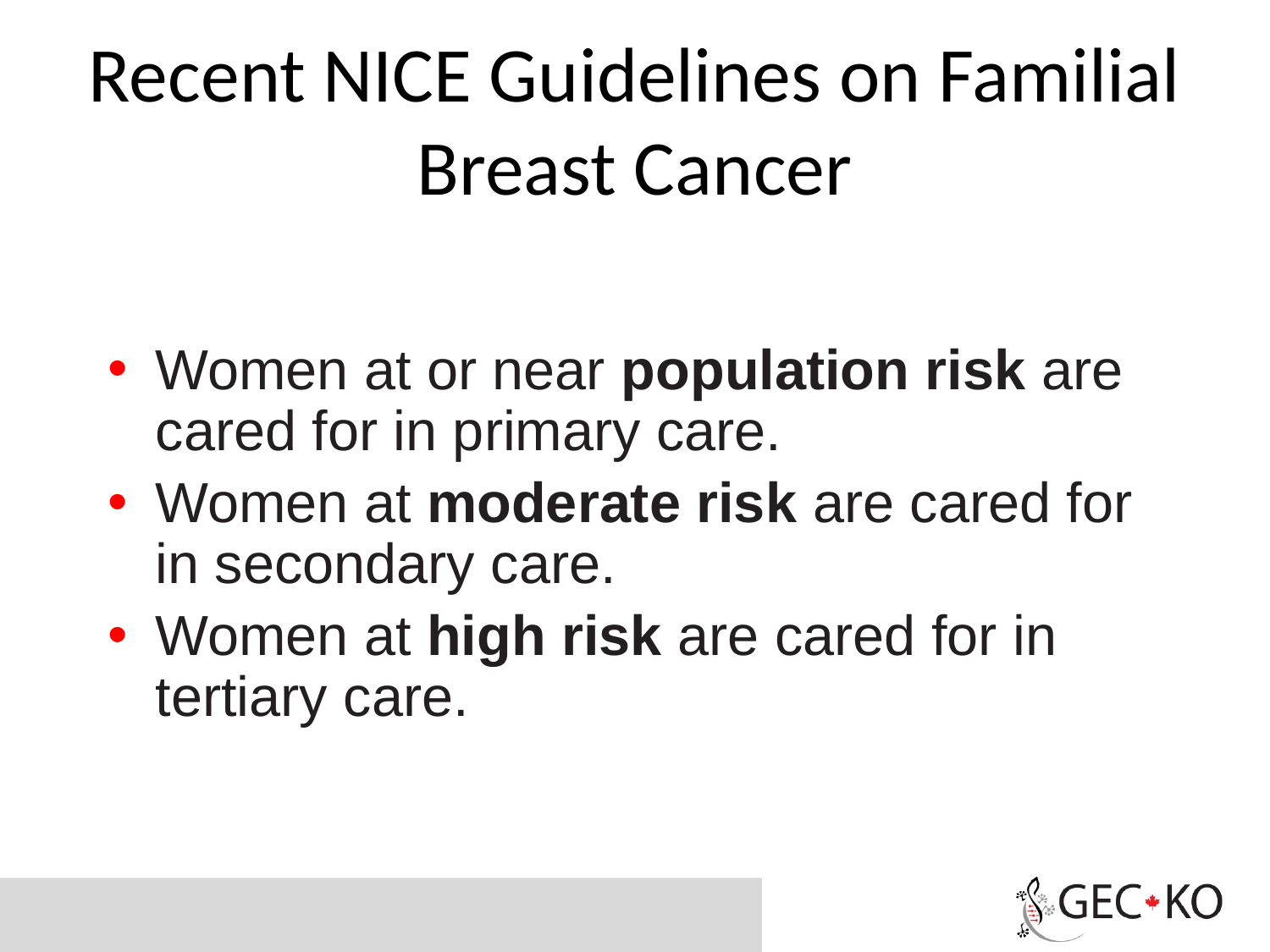

# Recent NICE Guidelines on Familial Breast Cancer
Women at or near population risk are cared for in primary care.
Women at moderate risk are cared for in secondary care.
Women at high risk are cared for in tertiary care.